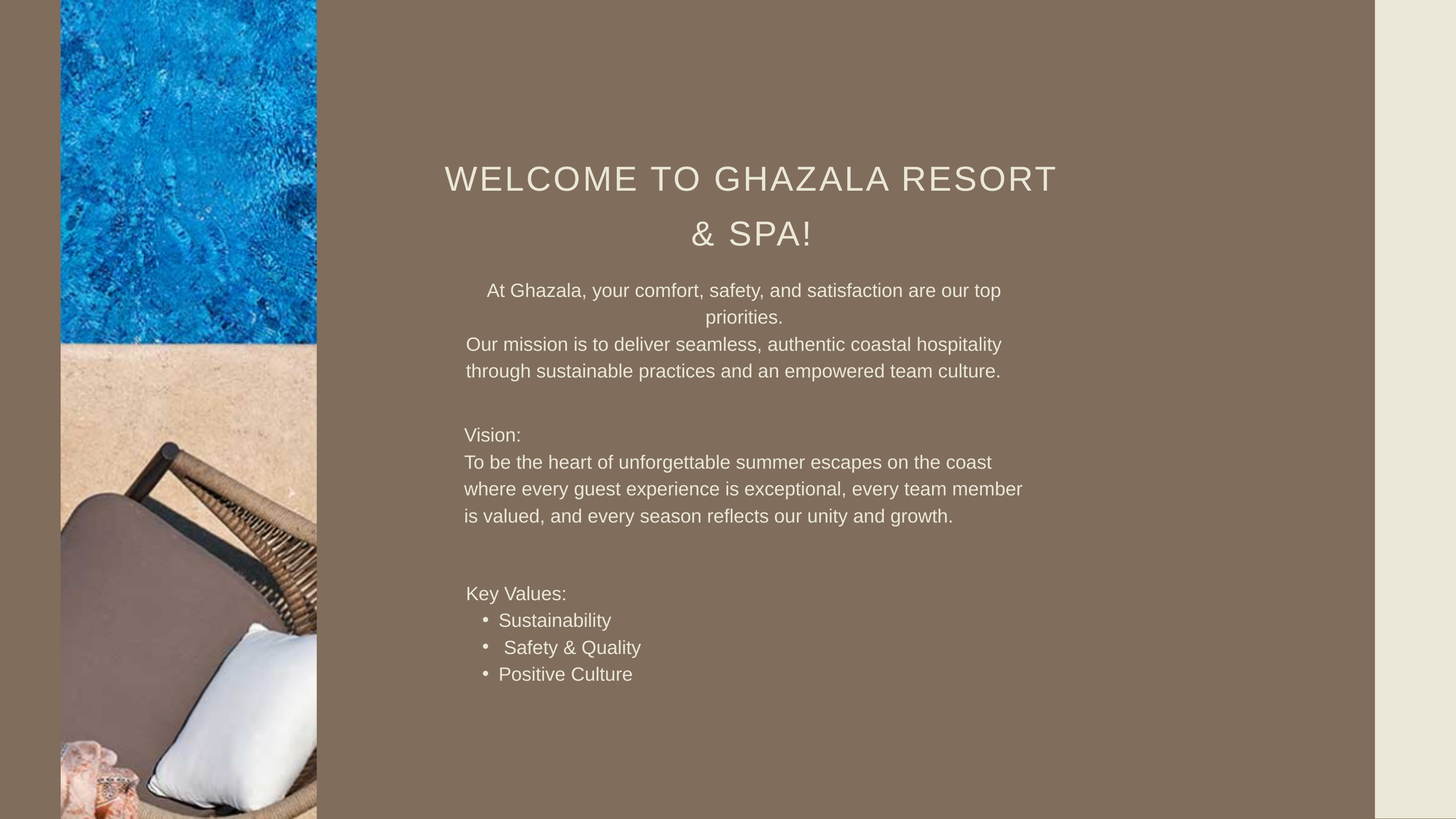

WELCOME TO GHAZALA RESORT & SPA!
At Ghazala, your comfort, safety, and satisfaction are our top priorities.
Our mission is to deliver seamless, authentic coastal hospitality through sustainable practices and an empowered team culture.
Vision:
To be the heart of unforgettable summer escapes on the coast where every guest experience is exceptional, every team member is valued, and every season reflects our unity and growth.
Key Values:
Sustainability
 Safety & Quality
Positive Culture